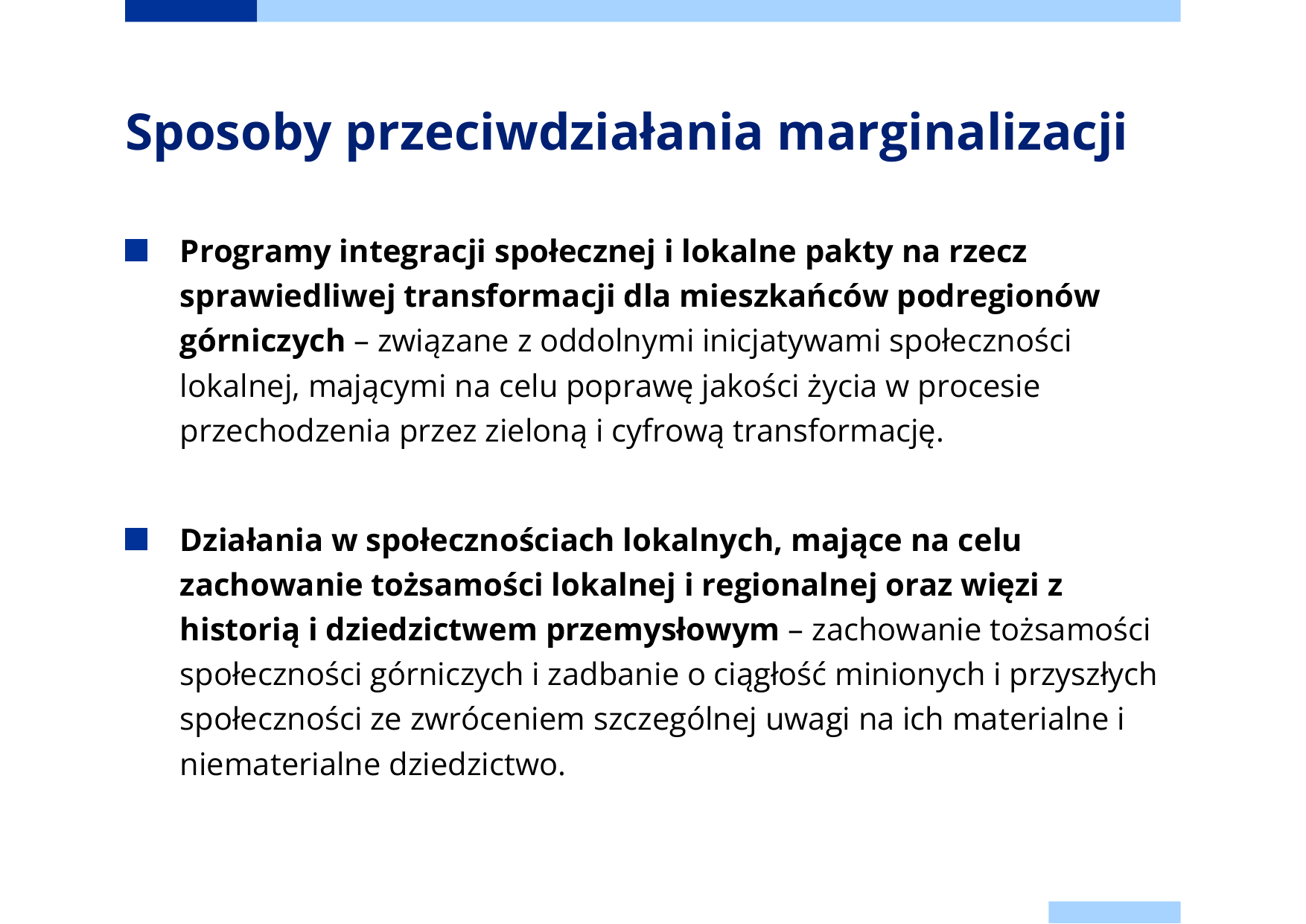

# Sposoby przeciwdziałania marginalizacji
Programy integracji społecznej i lokalne pakty na rzecz sprawiedliwej transformacji dla mieszkańców podregionów górniczych – związane z oddolnymi inicjatywami społeczności lokalnej, mającymi na celu poprawę jakości życia w procesie przechodzenia przez zieloną i cyfrową transformację.
Działania w społecznościach lokalnych, mające na celu zachowanie tożsamości lokalnej i regionalnej oraz więzi z historią i dziedzictwem przemysłowym – zachowanie tożsamości społeczności górniczych i zadbanie o ciągłość minionych i przyszłych społeczności ze zwróceniem szczególnej uwagi na ich materialne i niematerialne dziedzictwo.